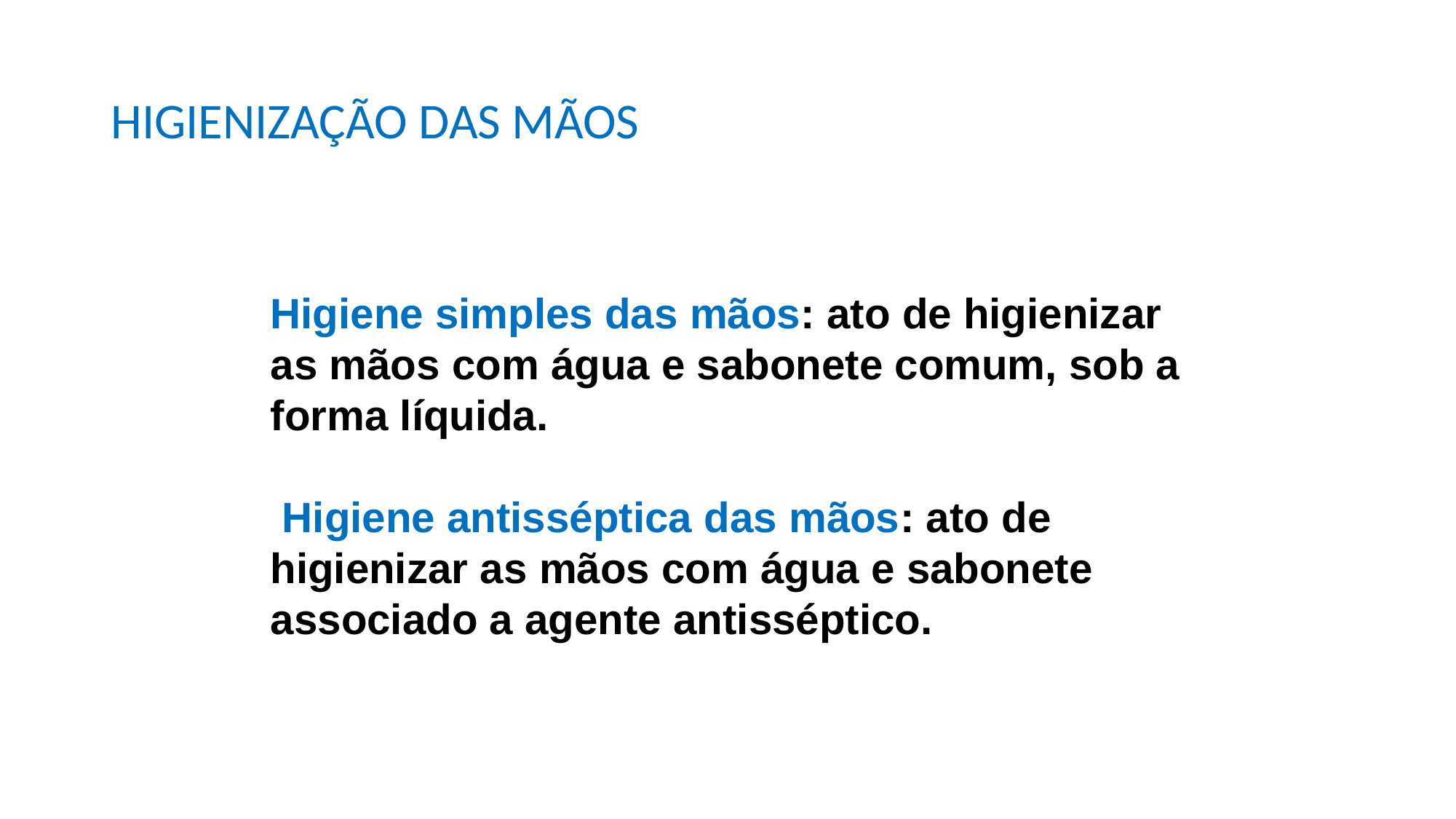

# HIGIENIZAÇÃO DAS MÃOS
Higiene simples das mãos: ato de higienizar as mãos com água e sabonete comum, sob a forma líquida.

 Higiene antisséptica das mãos: ato de higienizar as mãos com água e sabonete associado a agente antisséptico.